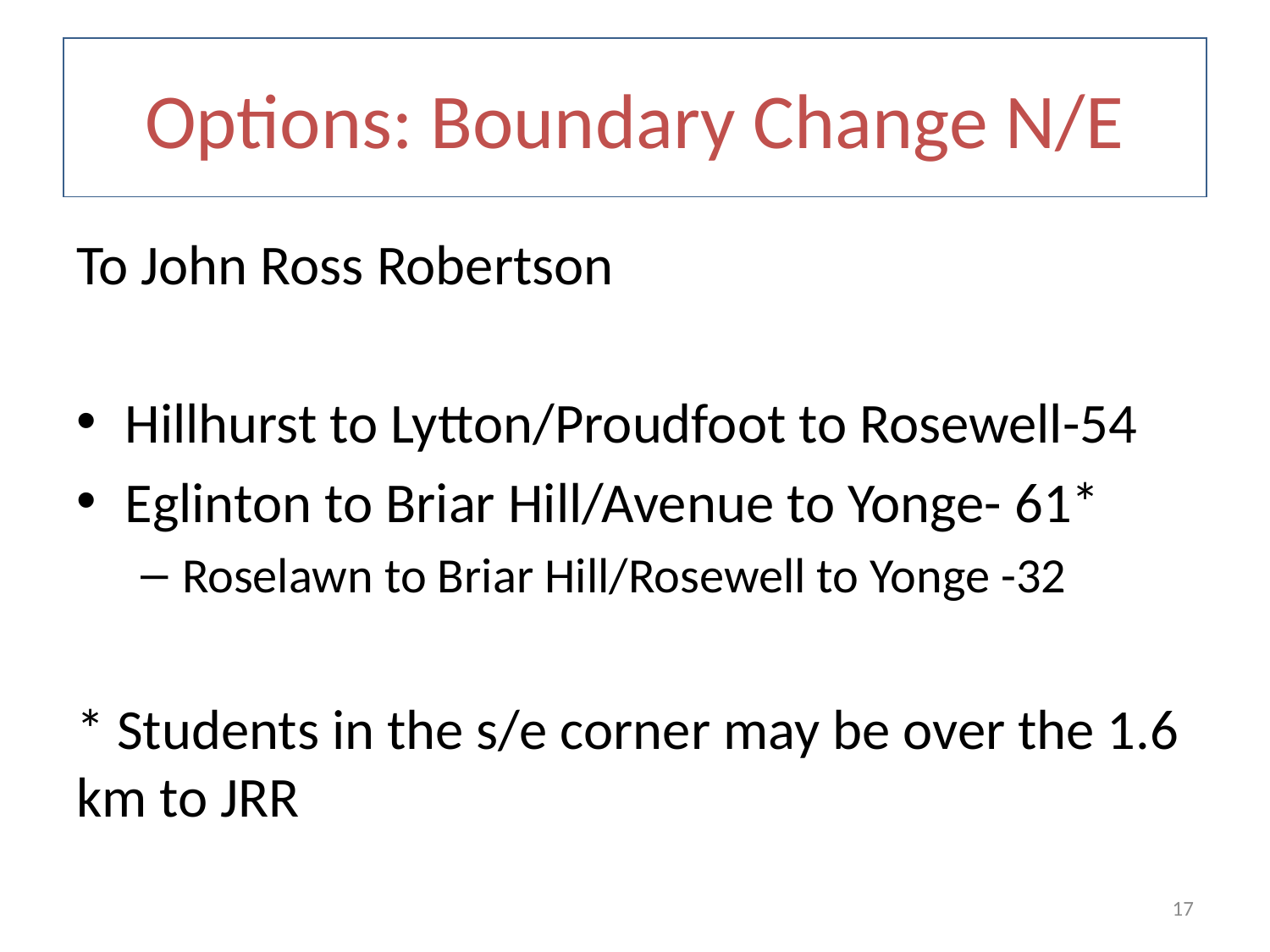

# Options: Boundary Change N/E
To John Ross Robertson

Hillhurst to Lytton/Proudfoot to Rosewell-54
Eglinton to Briar Hill/Avenue to Yonge- 61*
Roselawn to Briar Hill/Rosewell to Yonge -32

* Students in the s/e corner may be over the 1.6 km to JRR

17